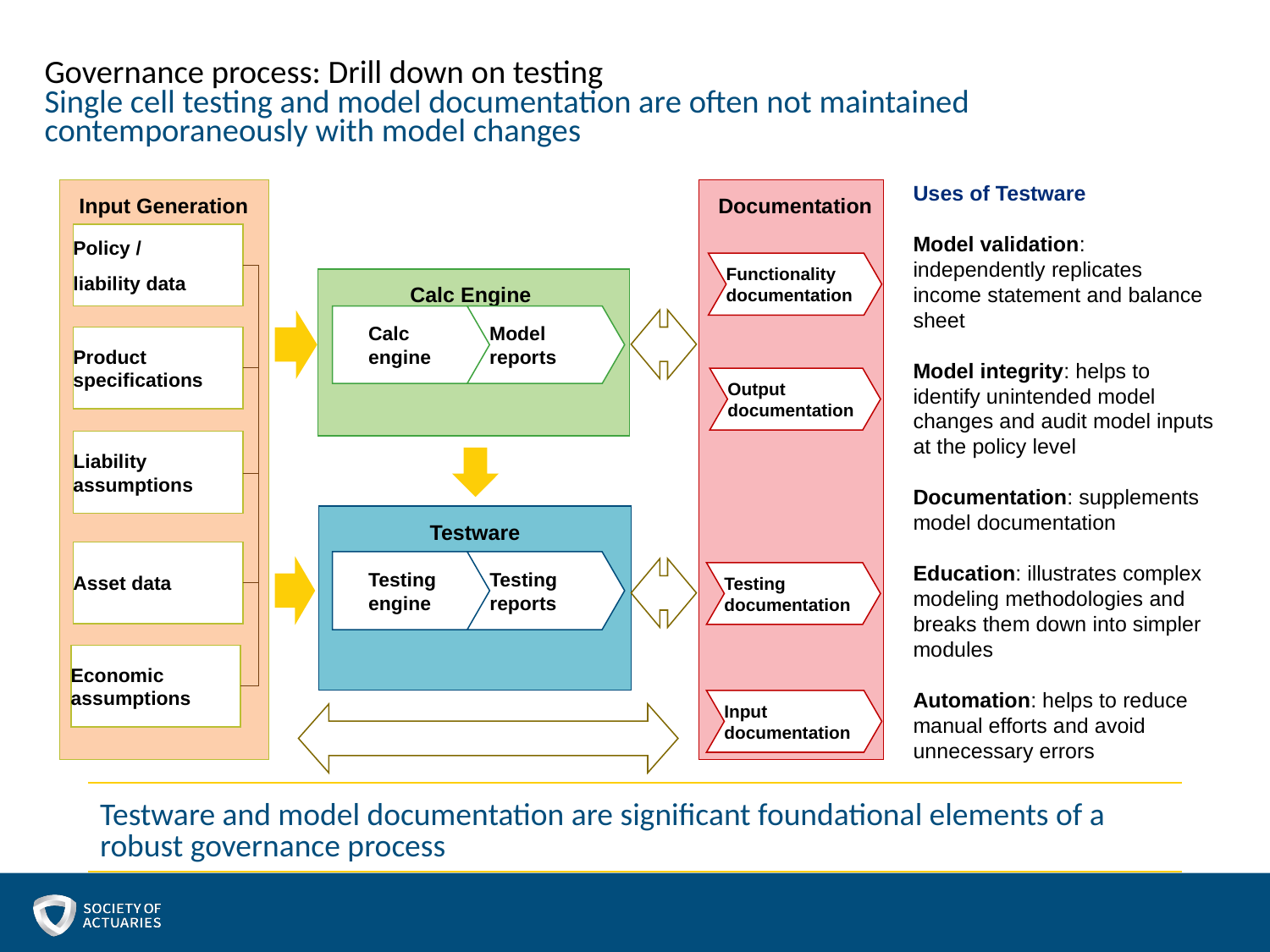

# Governance process: Drill down on testing Single cell testing and model documentation are often not maintained  contemporaneously with model changes
Input Generation

Documentation

Uses of Testware

Model validation: independently replicates income statement and balance sheet

Model integrity: helps to identify unintended model changes and audit model inputs at the policy level

Documentation: supplements model documentation

Education: illustrates complex modeling methodologies and breaks them down into simpler modules

Automation: helps to reduce manual efforts and avoid unnecessary errors

Policy /
liability data
Functionality documentation
    Calc Engine
Calc engine
Model reports

Product specifications
Output documentation
Liability assumptions

Testware

Asset data
Testing engine
Testing
reports

Testing documentation
Economic assumptions
Input documentation

| Testware and model documentation are significant foundational elements of a robust governance process |
| --- |